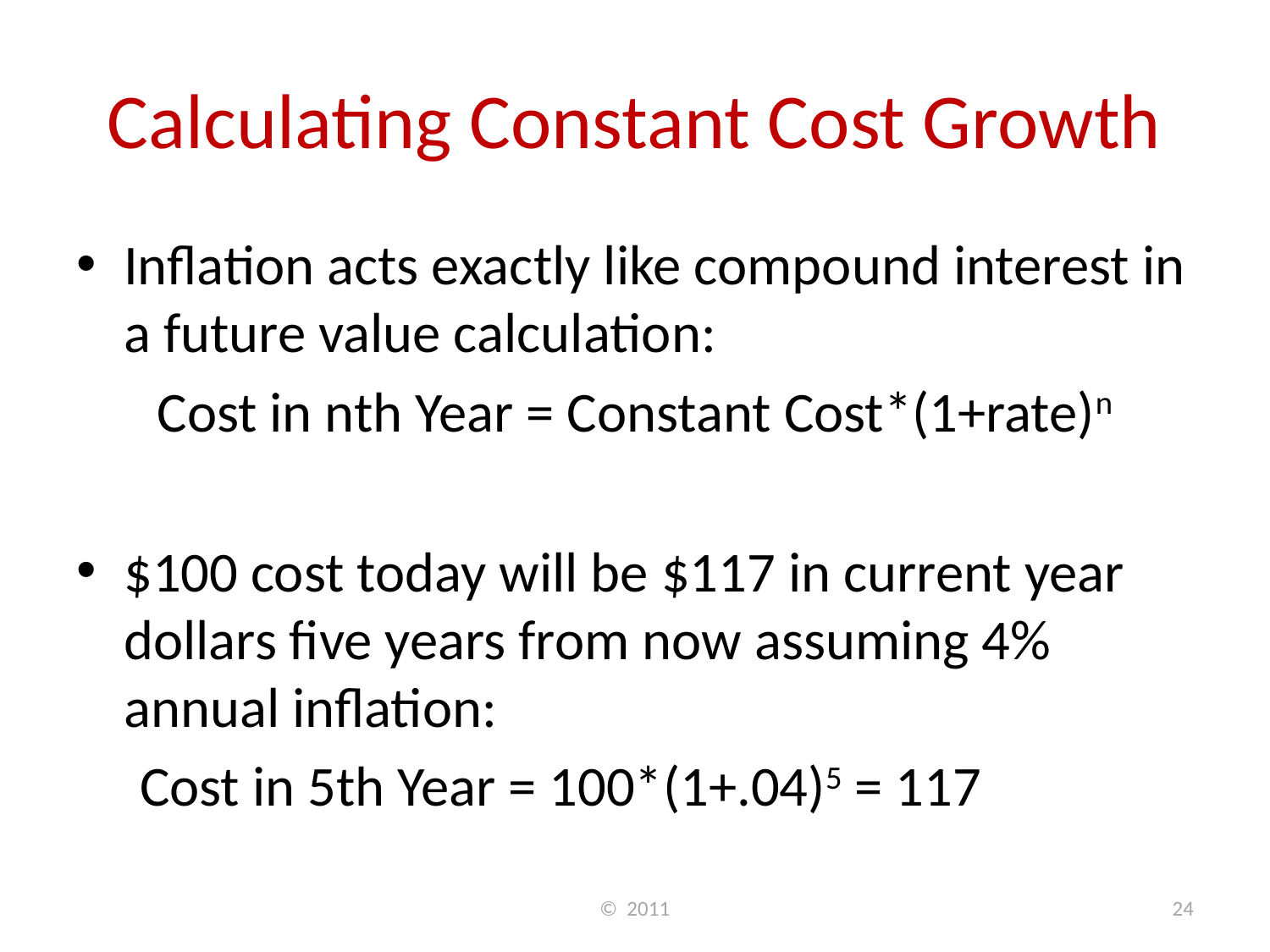

# Calculating Constant Cost Growth
Inflation acts exactly like compound interest in a future value calculation:
Cost in nth Year = Constant Cost*(1+rate)n
$100 cost today will be $117 in current year dollars five years from now assuming 4% annual inflation:
     Cost in 5th Year = 100*(1+.04)5 = 117
©  2011
24